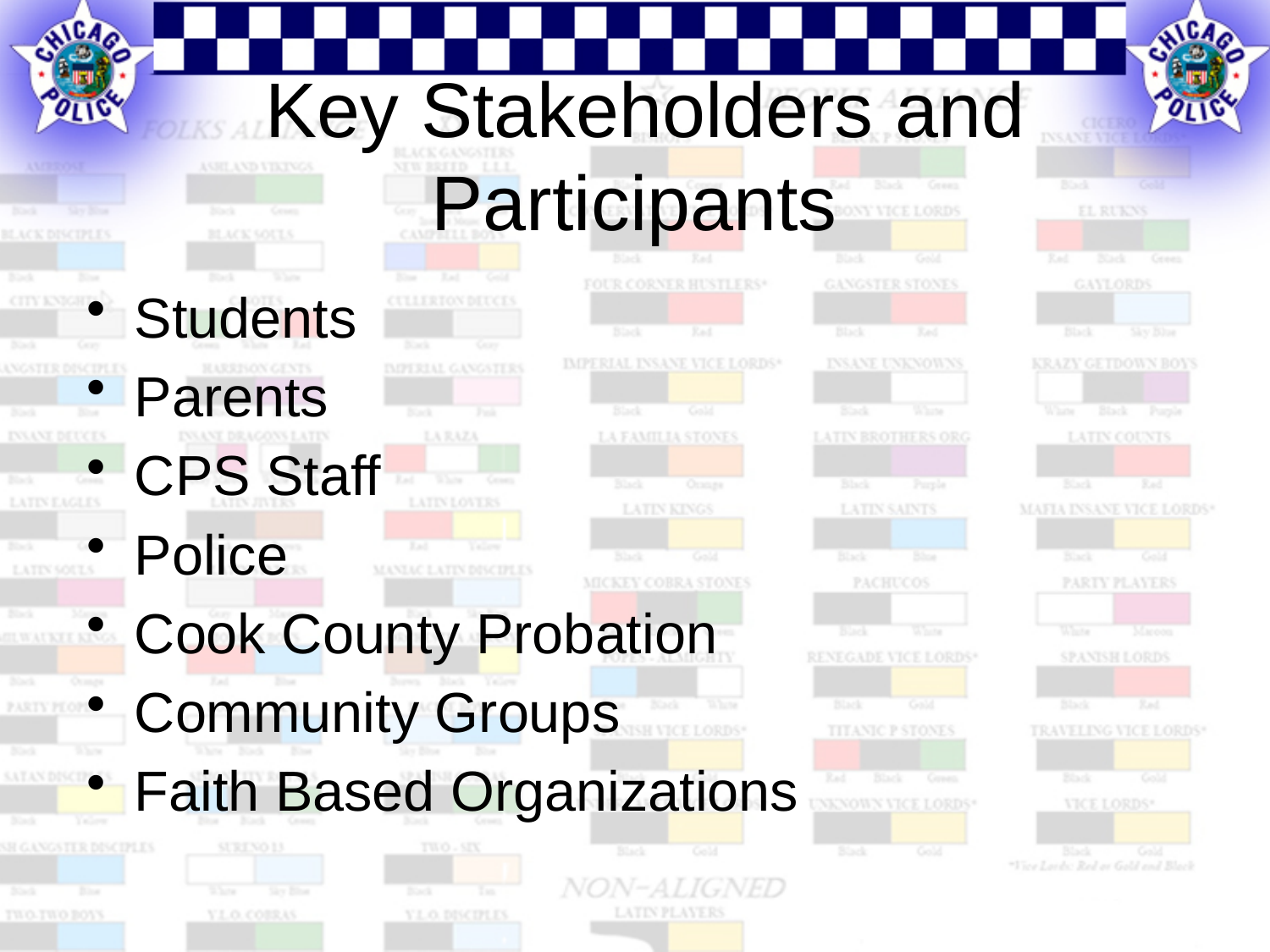

# Key Stakeholders and Participants
Students
Parents
CPS Staff
Police
Cook County Probation
Community Groups
Faith Based Organizations